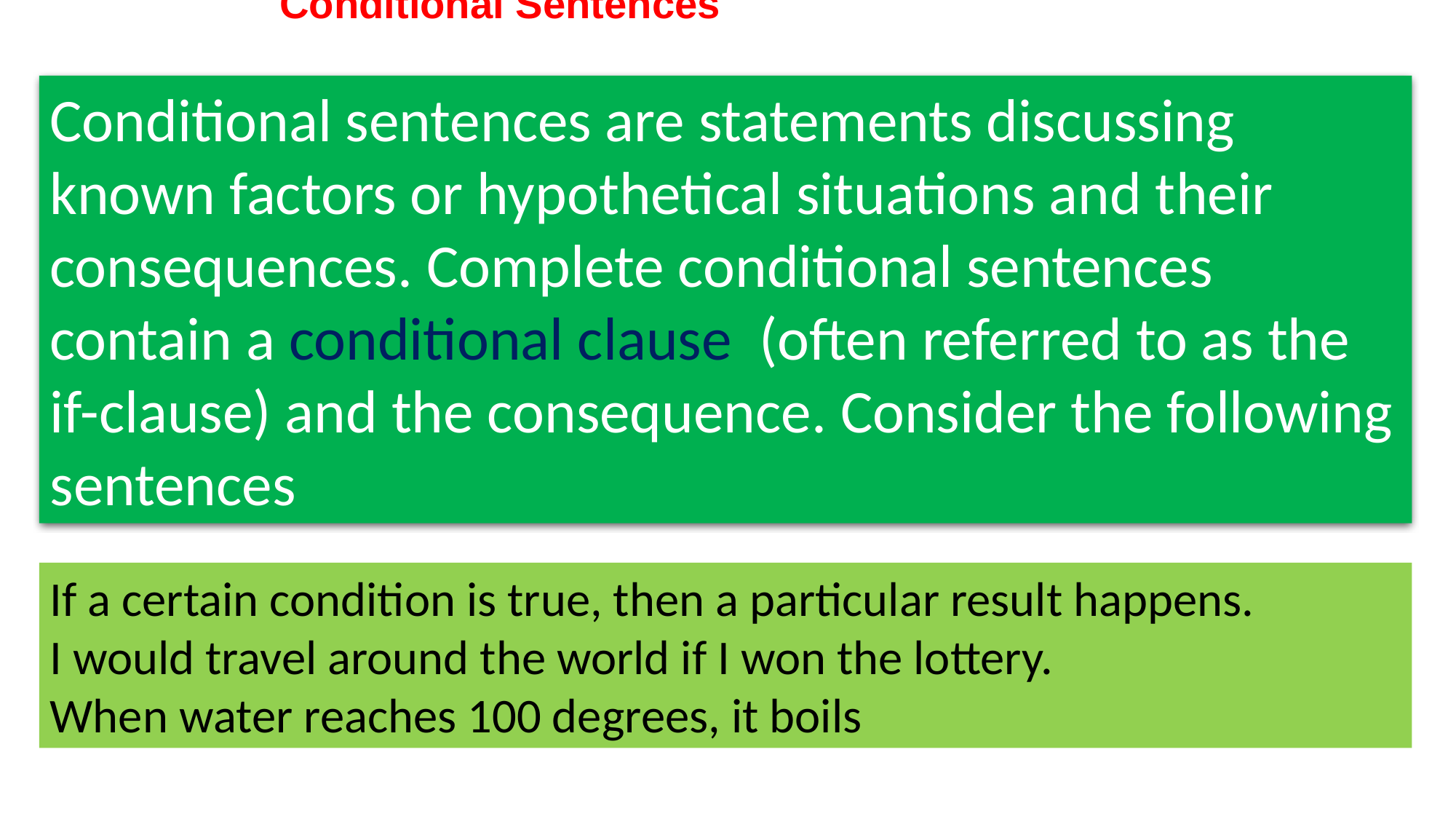

Conditional Sentences

                                  Grammarly
GRAMMAR
There are four types of conditional sentences.
It’s important to use the correct structure for each of these different conditional sentences because they express varying meanings.
Pay attention to verb tense when using different conditional modes.
Use a comma after the if-clause when the if-clause precedes the main clause.
Conditional sentences are statements discussing known factors or hypothetical situations and their consequences. Complete conditional sentences contain a conditional clause (often referred to as the if-clause) and the consequence. Consider the following sentences:
If a certain condition is true, then a particular result happens.
I would travel around the world if I won the lottery.
When water reaches 100 degrees, it boils.

Conditional sentences are statements discussing known factors or hypothetical situations and their consequences. Complete conditional sentences contain a conditional clause  (often referred to as the if-clause) and the consequence. Consider the following sentences
If a certain condition is true, then a particular result happens.
I would travel around the world if I won the lottery.
When water reaches 100 degrees, it boils